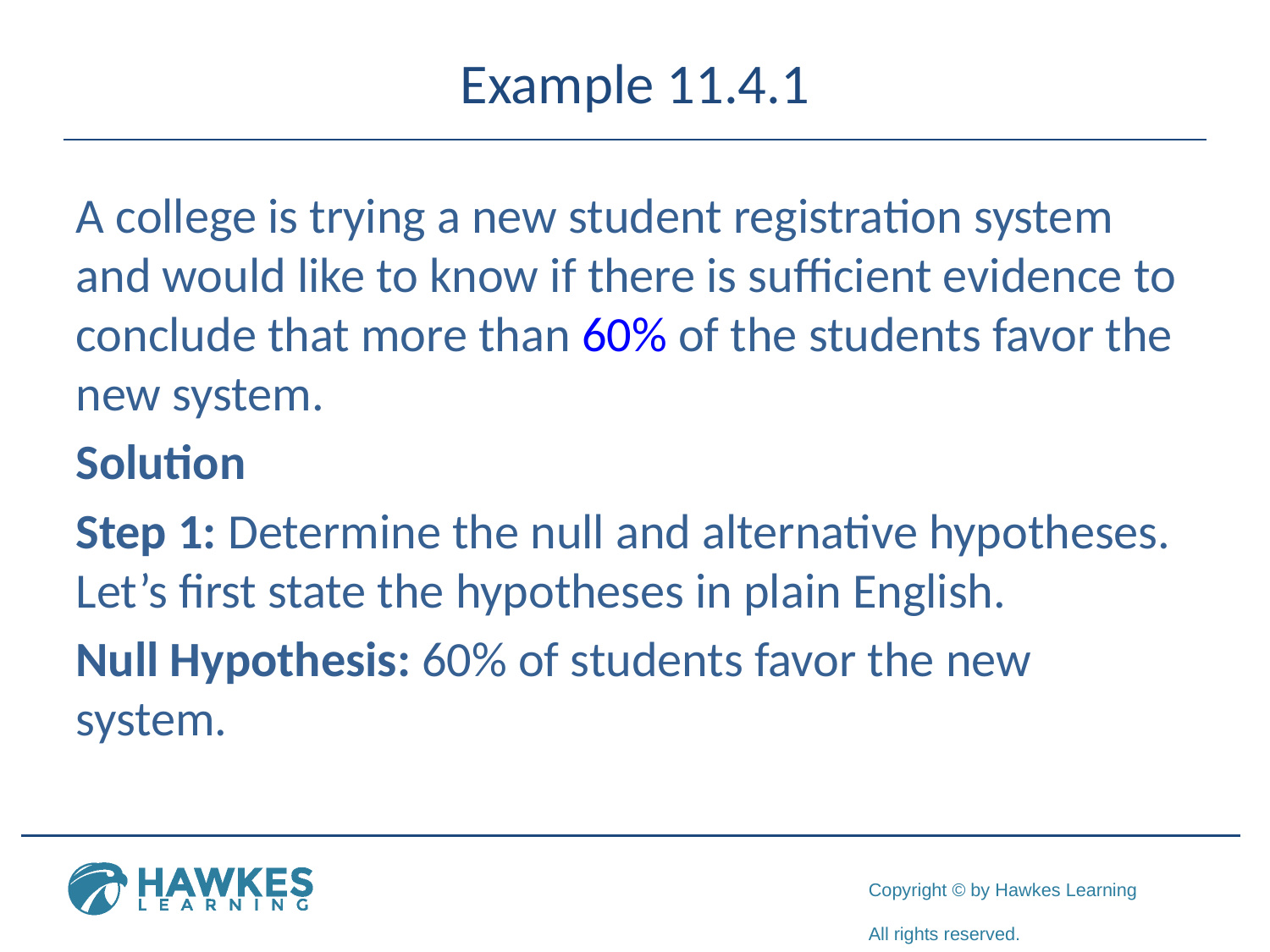

# Example 11.4.1
A college is trying a new student registration system and would like to know if there is sufficient evidence to conclude that more than 60% of the students favor the new system.
Solution
Step 1: Determine the null and alternative hypotheses. Let’s first state the hypotheses in plain English.
Null Hypothesis: 60% of students favor the new system.